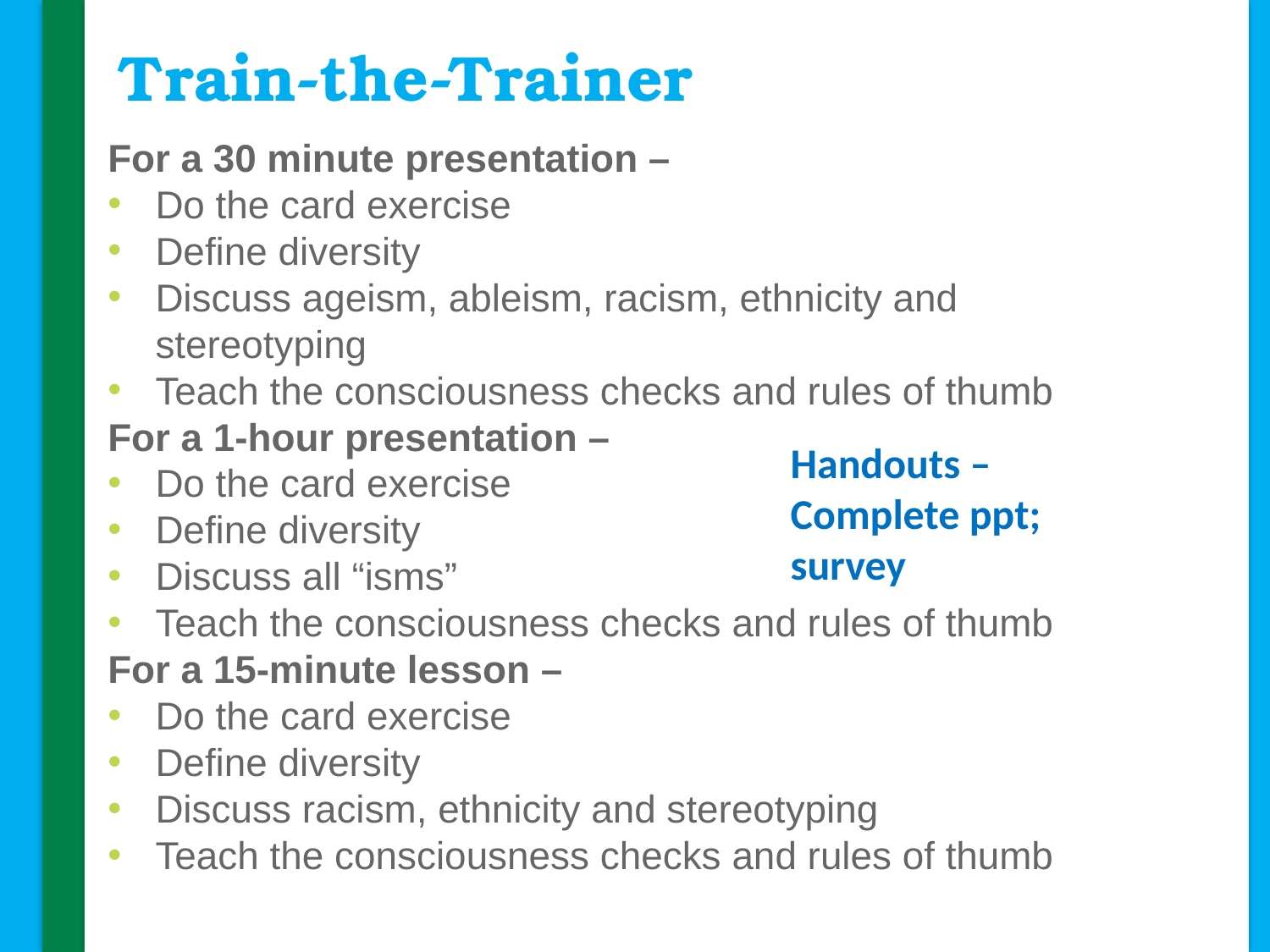

# Train-the-Trainer
For a 30 minute presentation –
Do the card exercise
Define diversity
Discuss ageism, ableism, racism, ethnicity and stereotyping
Teach the consciousness checks and rules of thumb
For a 1-hour presentation –
Do the card exercise
Define diversity
Discuss all “isms”
Teach the consciousness checks and rules of thumb
For a 15-minute lesson –
Do the card exercise
Define diversity
Discuss racism, ethnicity and stereotyping
Teach the consciousness checks and rules of thumb

Handouts – Complete ppt; survey